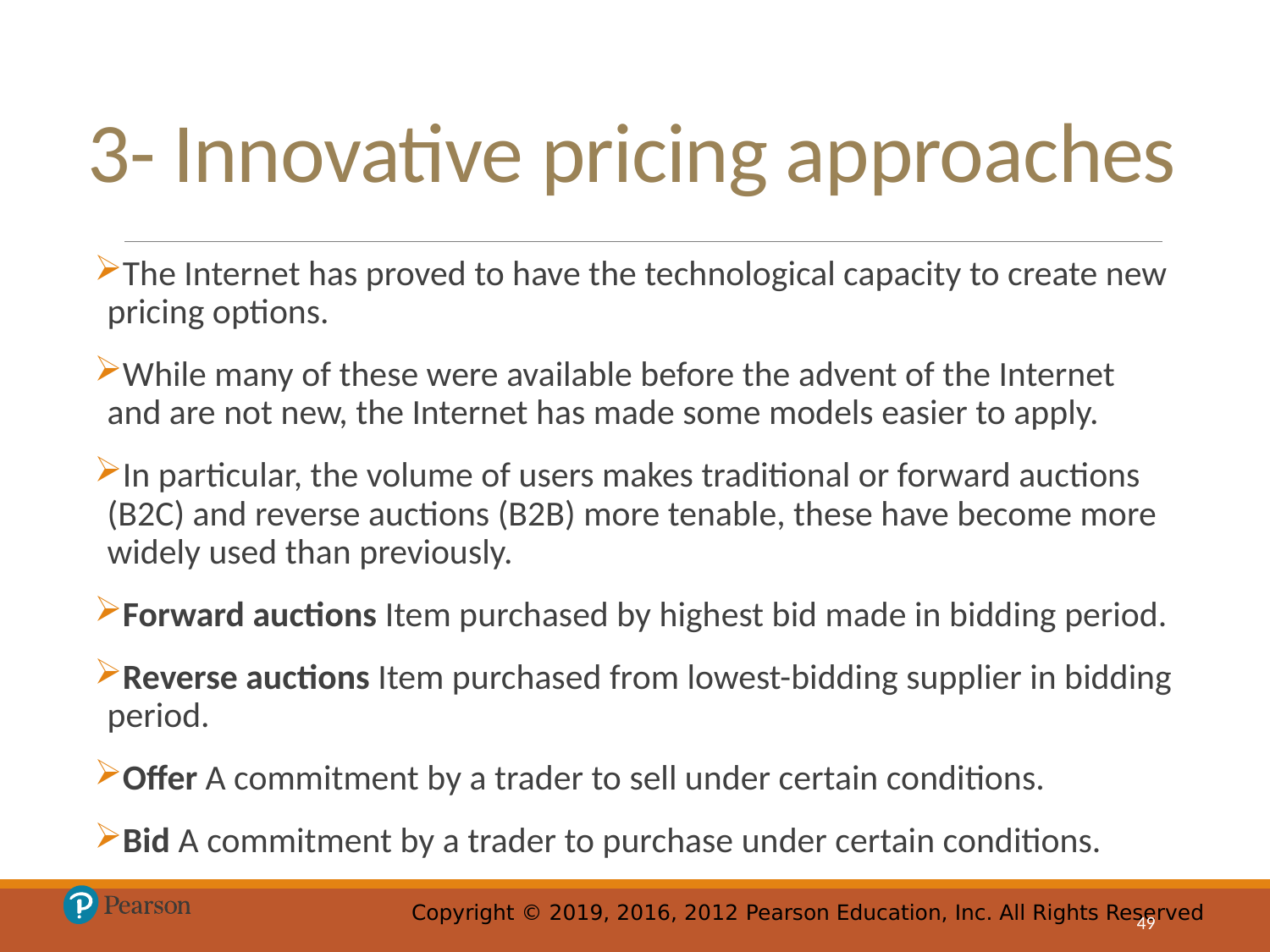

# 3- Innovative pricing approaches
The Internet has proved to have the technological capacity to create new pricing options.
While many of these were available before the advent of the Internet and are not new, the Internet has made some models easier to apply.
In particular, the volume of users makes traditional or forward auctions (B2C) and reverse auctions (B2B) more tenable, these have become more widely used than previously.
Forward auctions Item purchased by highest bid made in bidding period.
Reverse auctions Item purchased from lowest-bidding supplier in bidding period.
Offer A commitment by a trader to sell under certain conditions.
Bid A commitment by a trader to purchase under certain conditions.
49